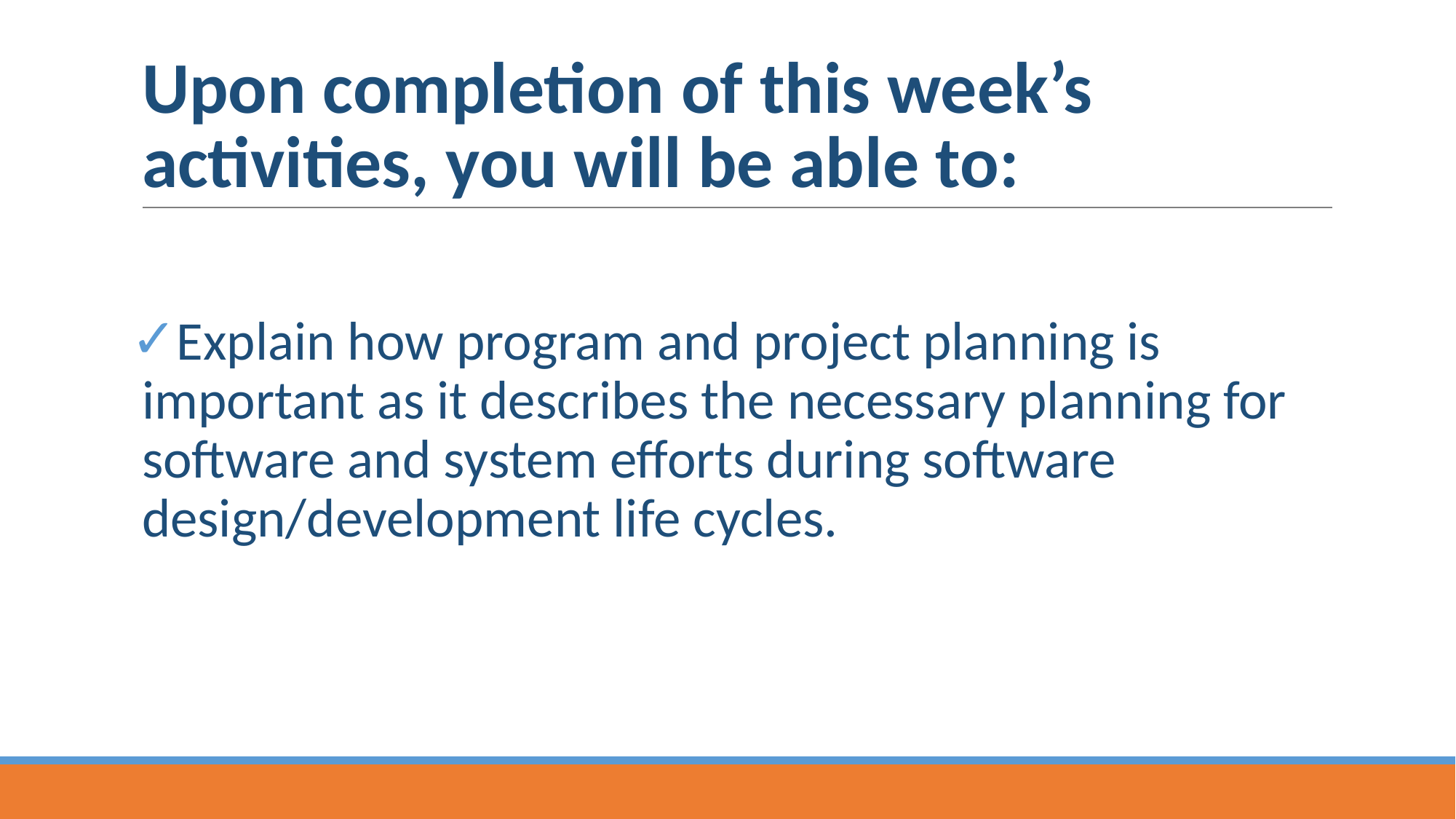

# Upon completion of this week’s activities, you will be able to:

Explain how program and project planning is important as it describes the necessary plan­ning for software and system efforts during software design/development life cycles.